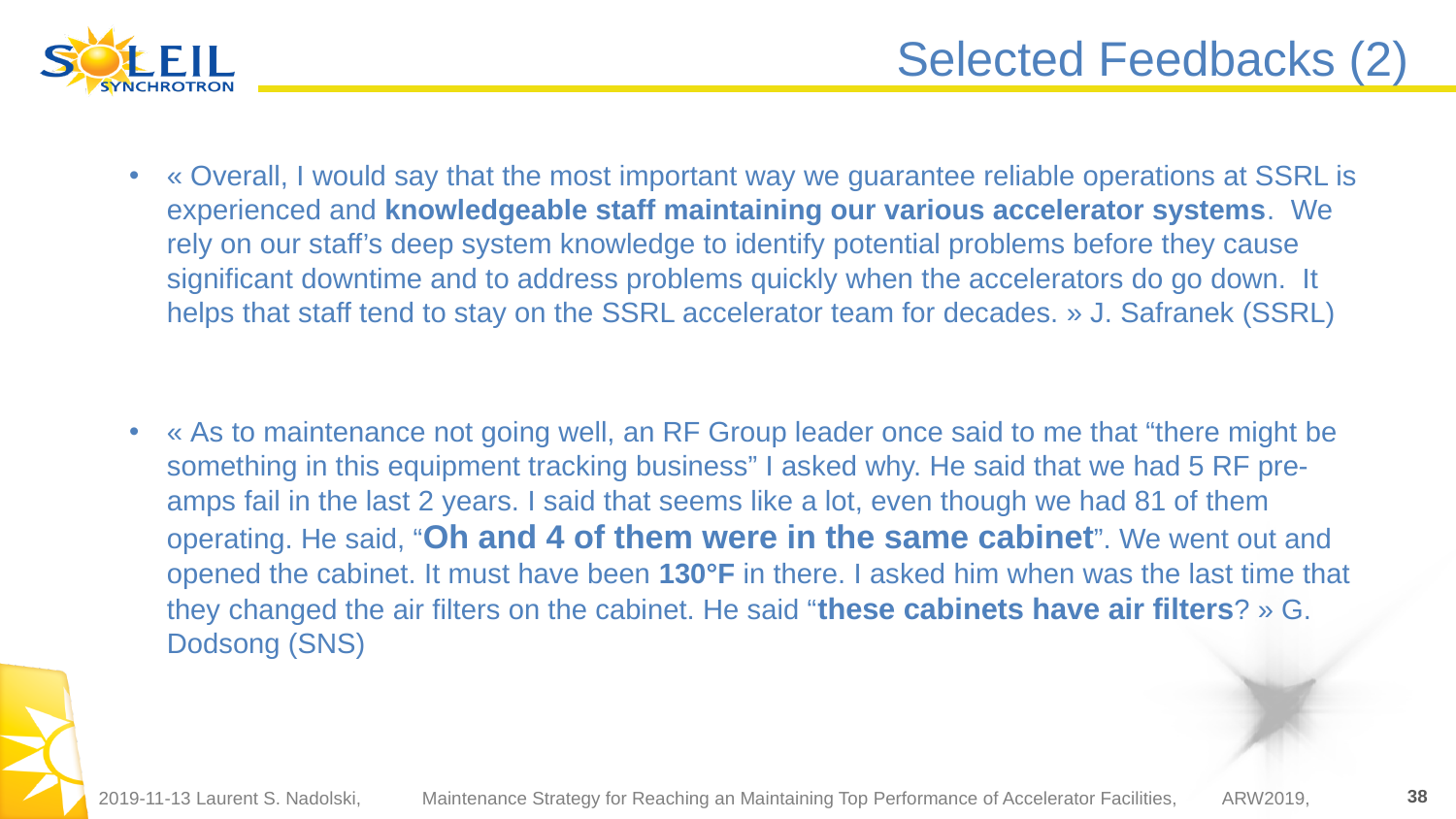

# Selected Feedbacks (2)
« Overall, I would say that the most important way we guarantee reliable operations at SSRL is experienced and knowledgeable staff maintaining our various accelerator systems.  We rely on our staff’s deep system knowledge to identify potential problems before they cause significant downtime and to address problems quickly when the accelerators do go down.  It helps that staff tend to stay on the SSRL accelerator team for decades. » J. Safranek (SSRL)

« As to maintenance not going well, an RF Group leader once said to me that “there might be something in this equipment tracking business” I asked why. He said that we had 5 RF pre-amps fail in the last 2 years. I said that seems like a lot, even though we had 81 of them operating. He said, “Oh and 4 of them were in the same cabinet”. We went out and opened the cabinet. It must have been 130°F in there. I asked him when was the last time that they changed the air filters on the cabinet. He said “these cabinets have air filters? » G. Dodsong (SNS)